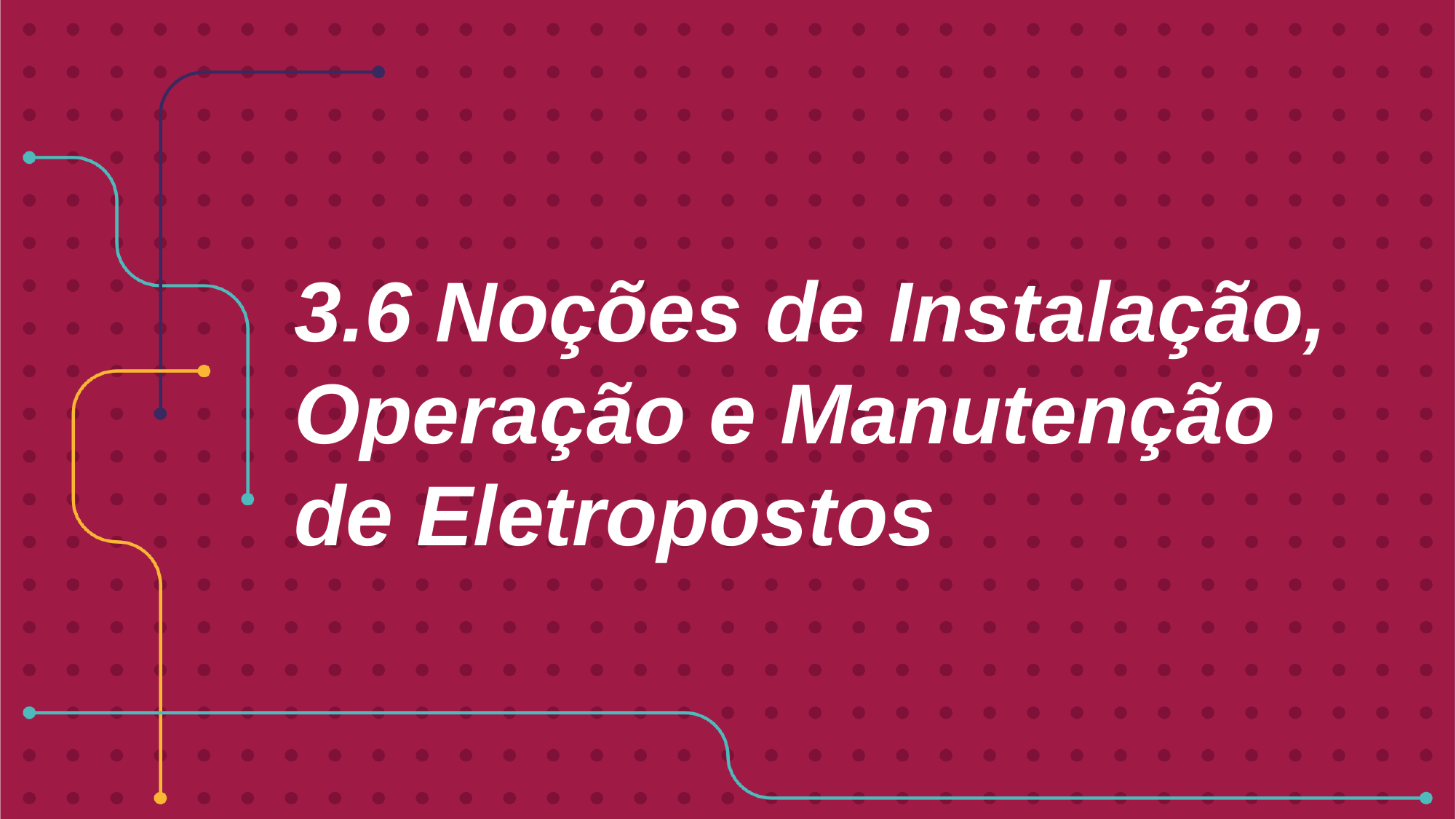

# 3.6 Noções de Instalação, Operação e Manutenção de Eletropostos